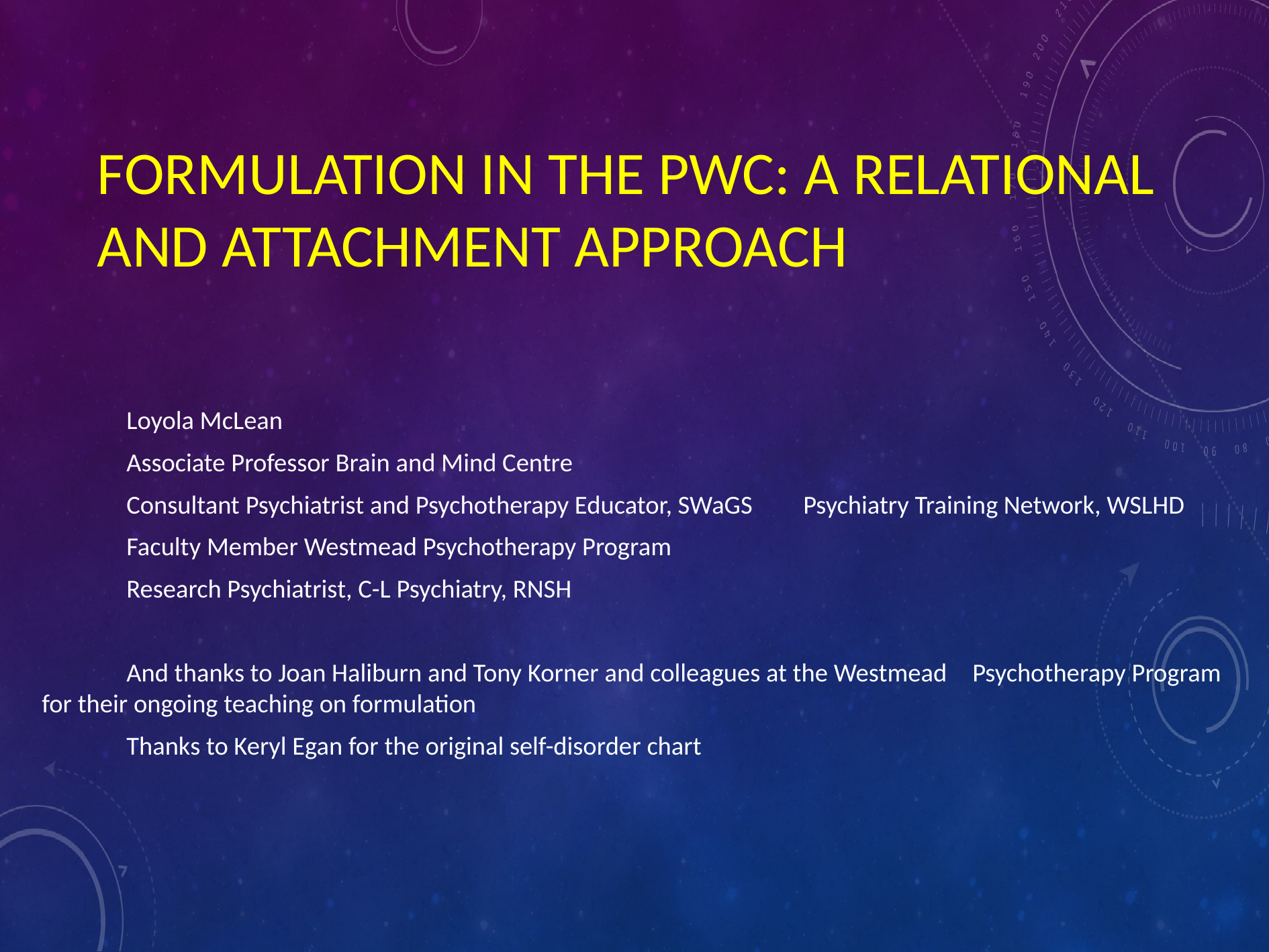

# Formulation in the PWC: a relational and Attachment Approach

				Loyola McLean
				Associate Professor Brain and Mind Centre
				Consultant Psychiatrist and Psychotherapy Educator, SWaGS 												Psychiatry Training Network, WSLHD
				Faculty Member Westmead Psychotherapy Program
				Research Psychiatrist, C-L Psychiatry, RNSH

				And thanks to Joan Haliburn and Tony Korner and colleagues at the Westmead 							Psychotherapy Program for their ongoing teaching on formulation
				Thanks to Keryl Egan for the original self-disorder chart